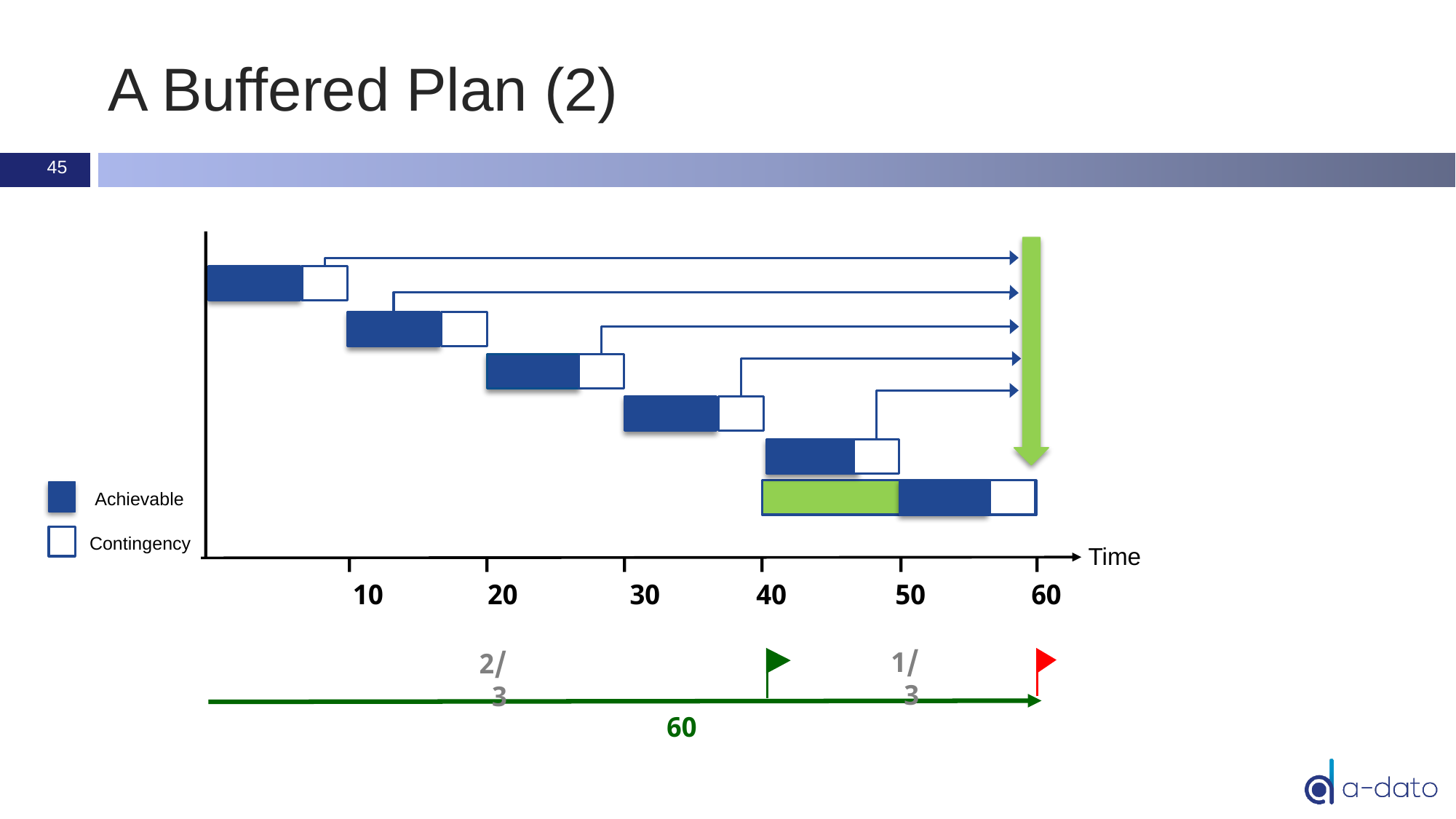

# A Buffered Plan (2)
45

Achievable

Contingency
Time

10
20
30
40
50
60
1/3
2/3

60